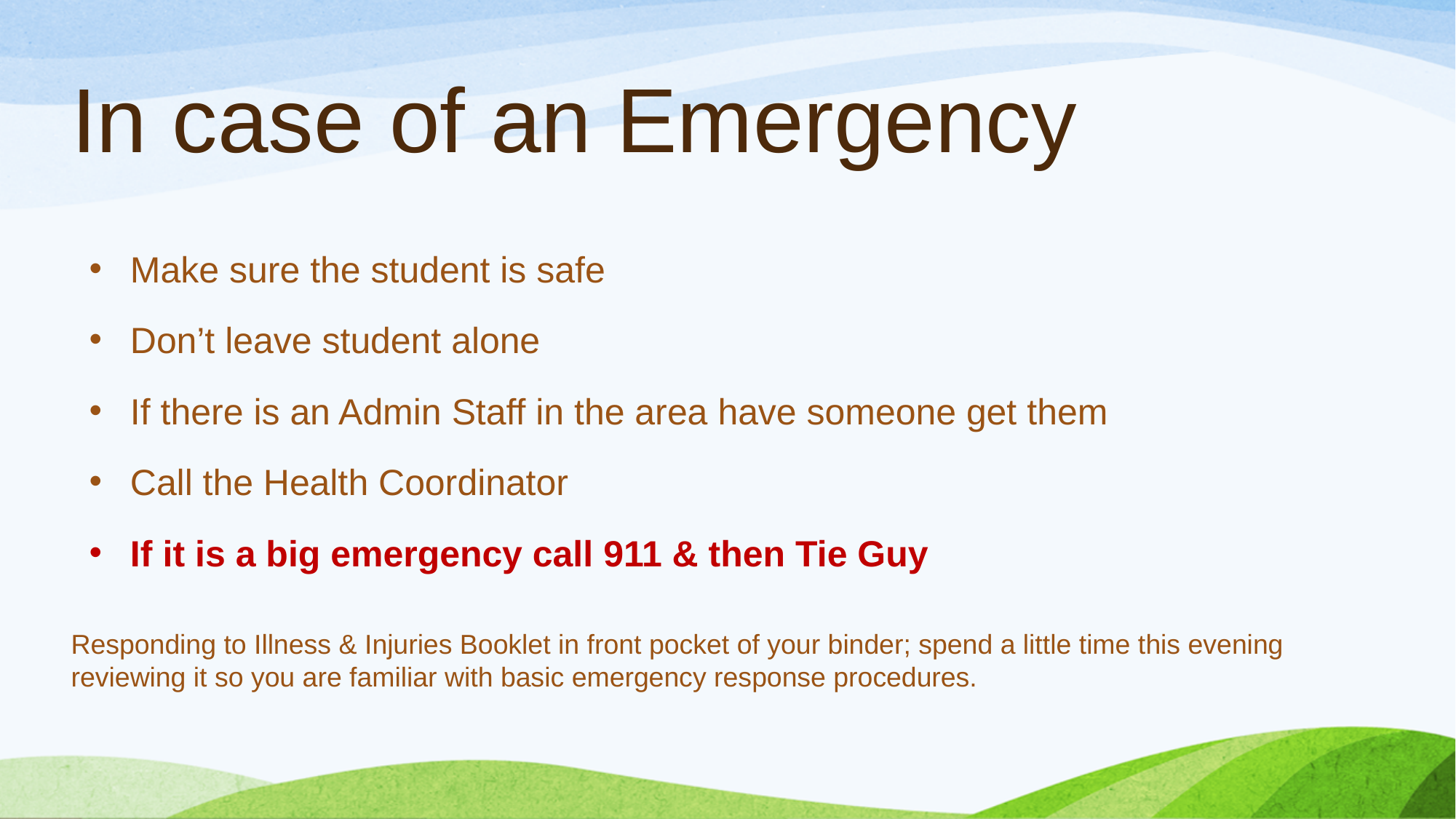

In case of an Emergency
Make sure the student is safe
Don’t leave student alone
If there is an Admin Staff in the area have someone get them
Call the Health Coordinator
If it is a big emergency call 911 & then Tie Guy
Responding to Illness & Injuries Booklet in front pocket of your binder; spend a little time this evening reviewing it so you are familiar with basic emergency response procedures.